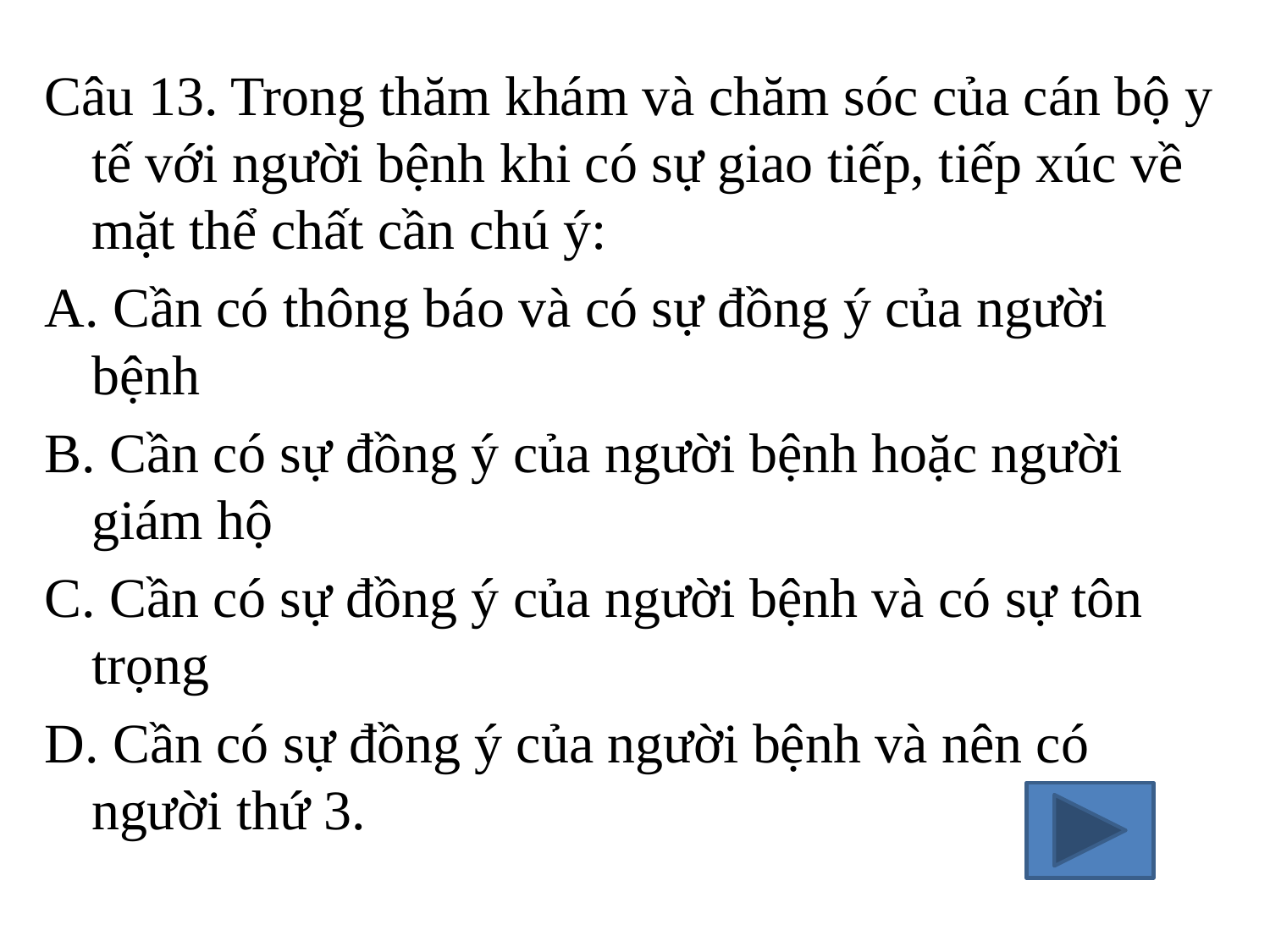

Câu 13. Trong thăm khám và chăm sóc của cán bộ y tế với người bệnh khi có sự giao tiếp, tiếp xúc về mặt thể chất cần chú ý:
A. Cần có thông báo và có sự đồng ý của người bệnh
B. Cần có sự đồng ý của người bệnh hoặc người giám hộ
C. Cần có sự đồng ý của người bệnh và có sự tôn trọng
D. Cần có sự đồng ý của người bệnh và nên có người thứ 3.